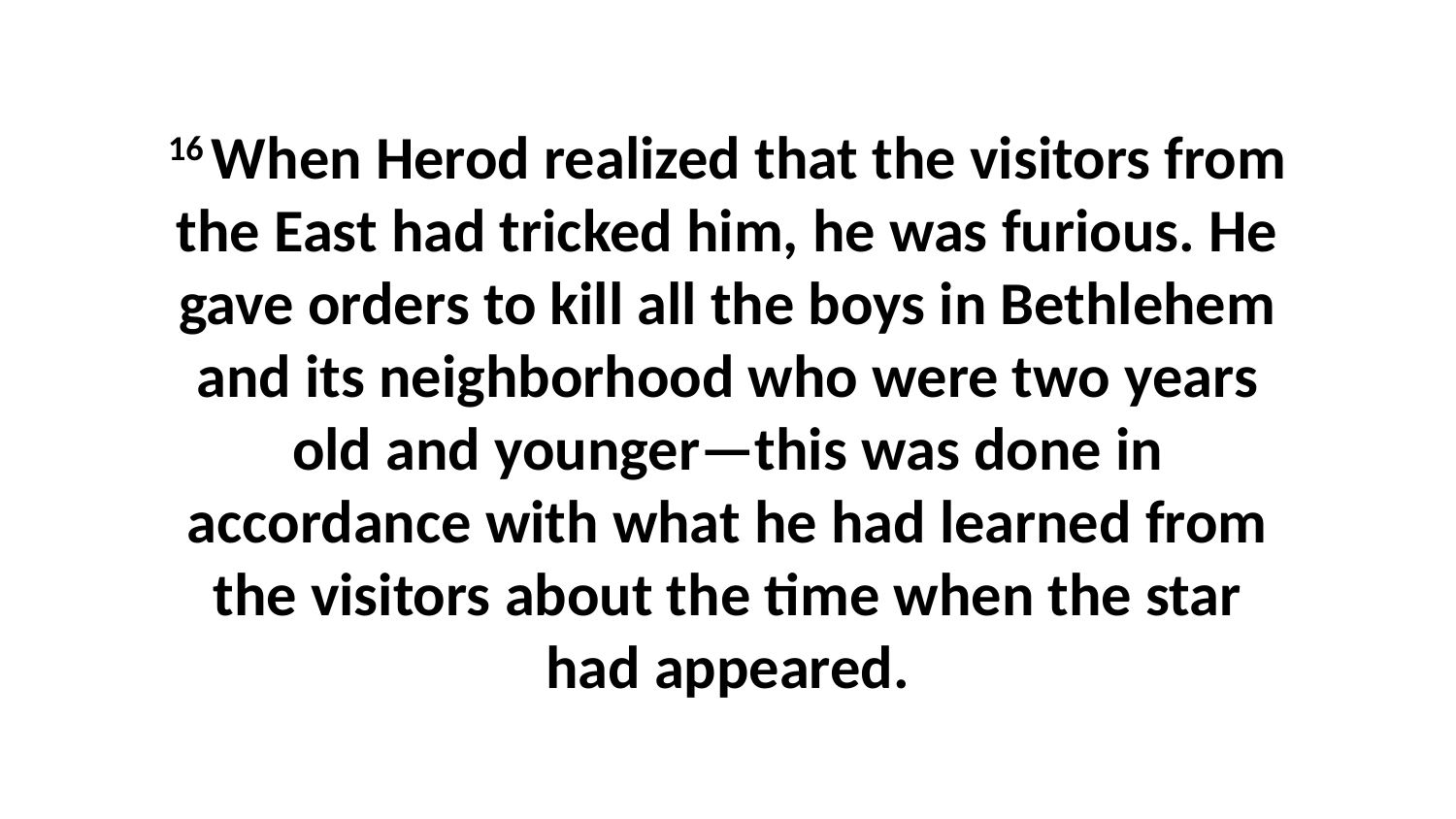

16 When Herod realized that the visitors from the East had tricked him, he was furious. He gave orders to kill all the boys in Bethlehem and its neighborhood who were two years old and younger—this was done in accordance with what he had learned from the visitors about the time when the star had appeared.